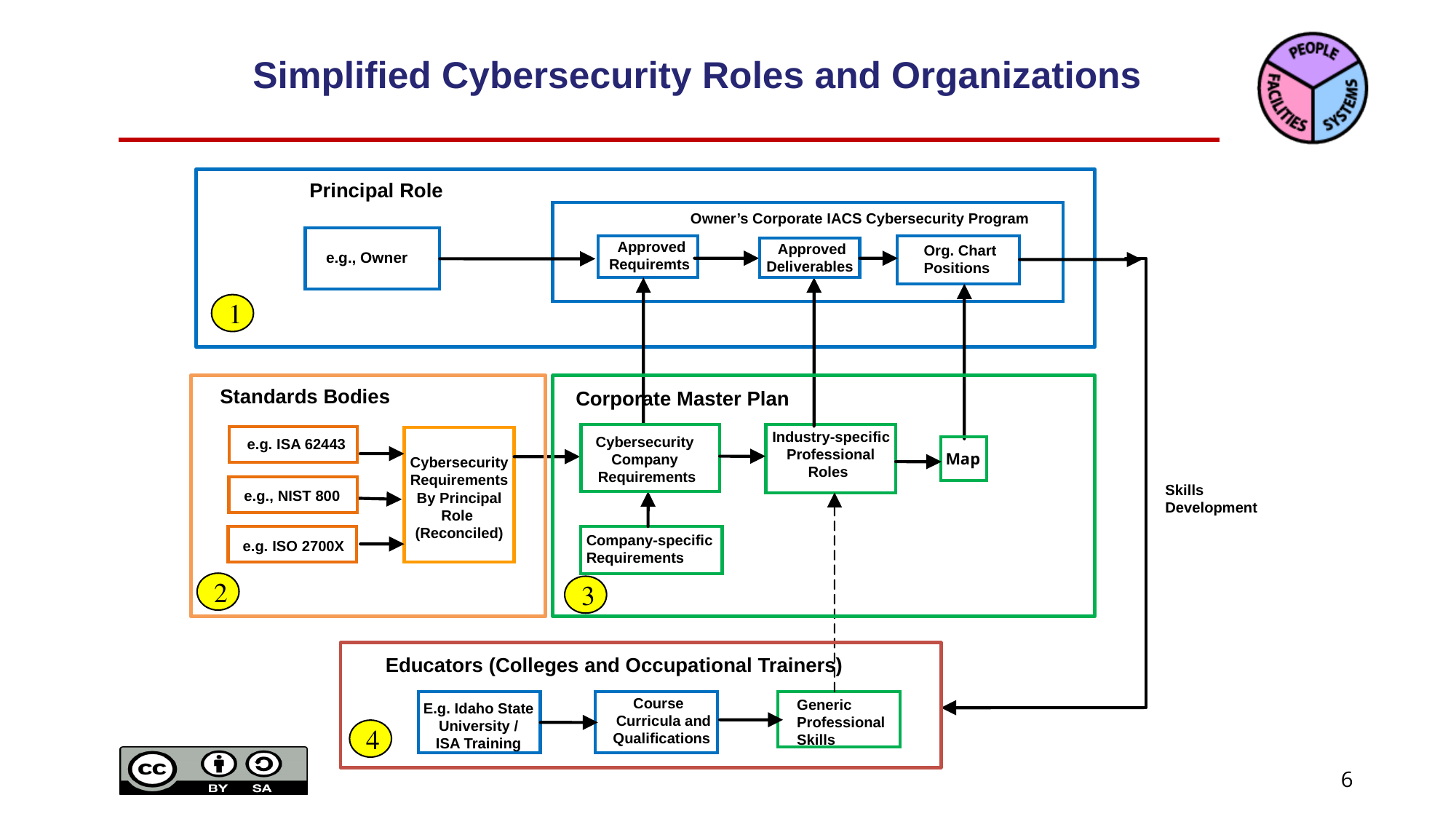

Simplified Cybersecurity Roles and Organizations

Principal Role

Owner’s Corporate IACS Cybersecurity Program

Approved
Requiremts

Approved
Deliverables
Org. Chart
Positions
e.g., Owner

1

Standards Bodies
Corporate Master Plan

Industry
-specific
Cybersecurity
Company
Requirements
e.g. ISA 62443

Cybersecurity
Requirements
By Principal
Role
(Reconciled)

Map
Professional

Roles

Skills
Development
e.g., NIST 800

Company-specific
Requirements
e.g. ISO 2700X

2
3

Educators (Colleges and Occupational Trainers)

Course
Generic
Professional
Skills
E.g. Idaho State
University /
ISA Training

Curricula and

4

Qualifications